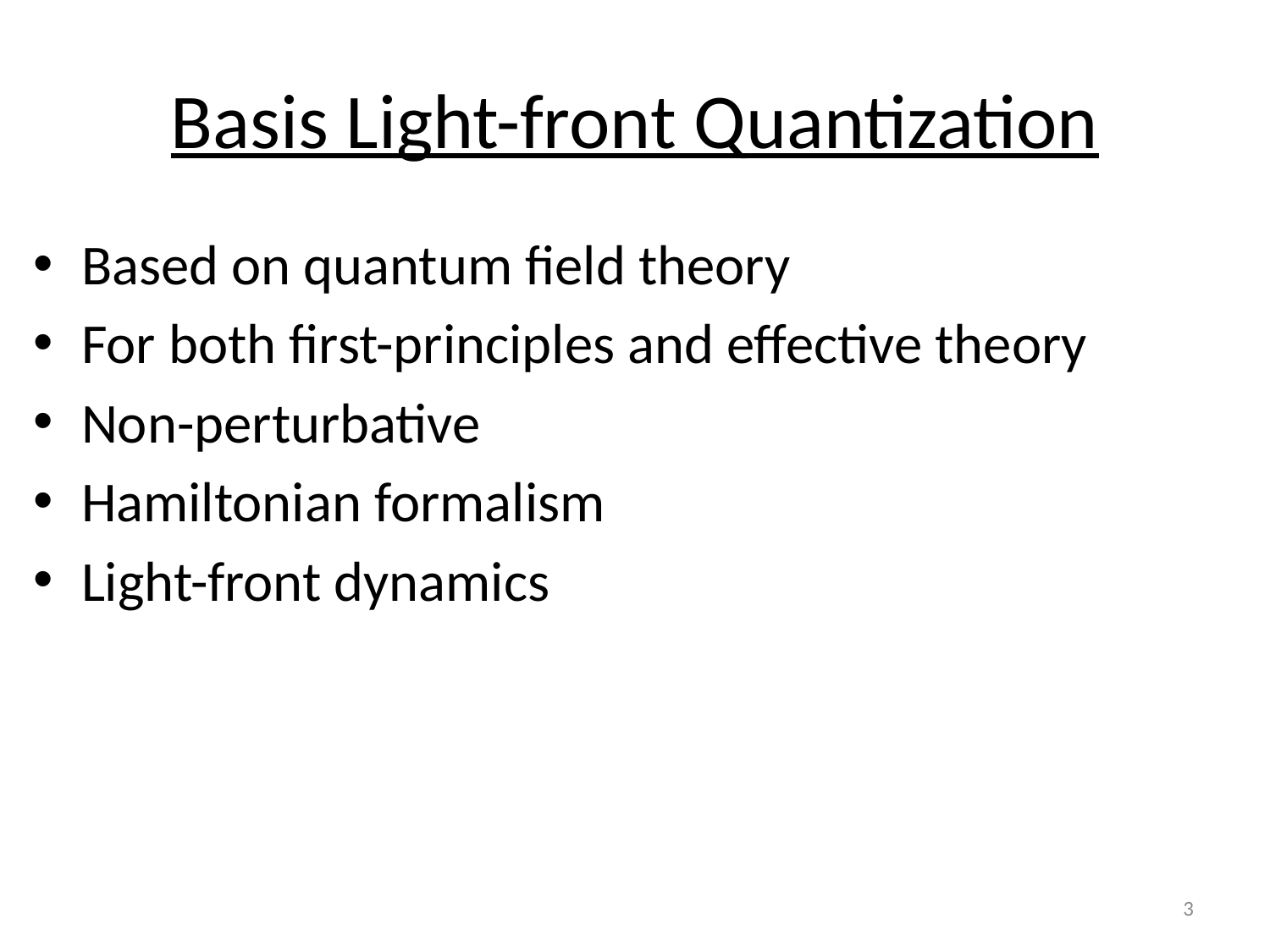

# Basis Light-front Quantization
Based on quantum field theory
For both first-principles and effective theory
Non-perturbative
Hamiltonian formalism
Light-front dynamics
3